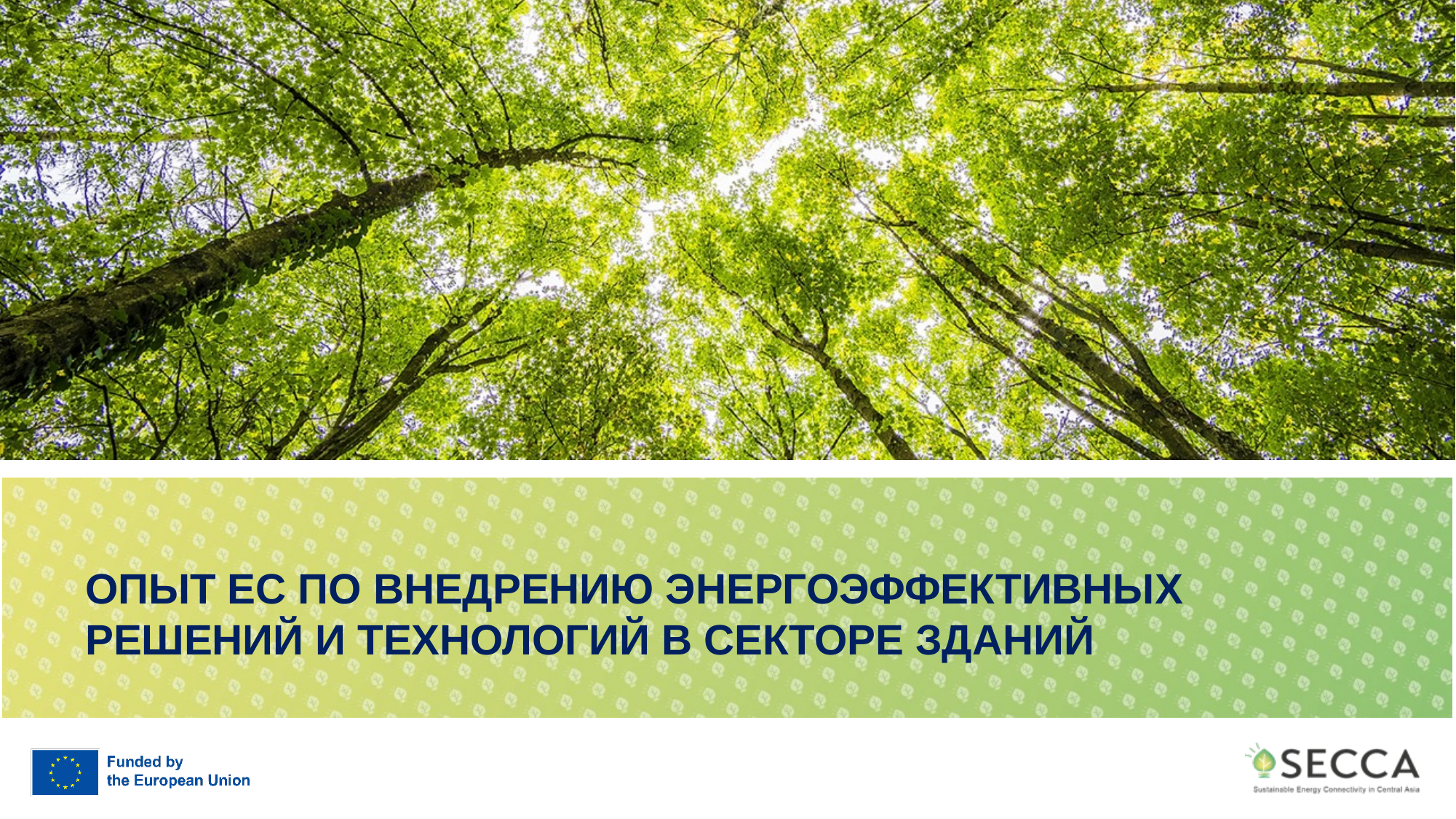

# Опыт ЕС по внедрению энергоэффективных решений и технологий в секторе зданий